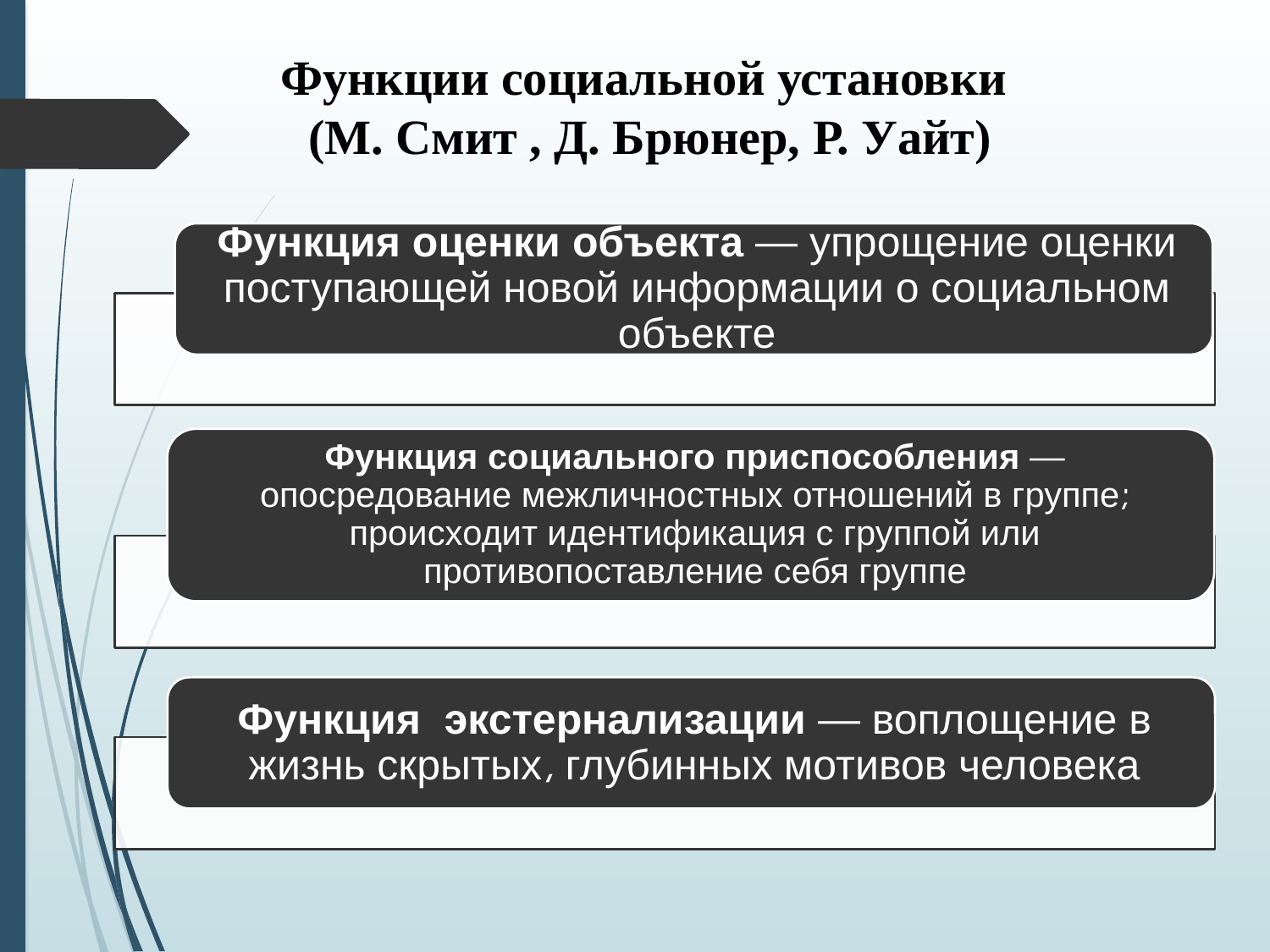

Функции социальной установки
(М. Смит , Д. Брюнер, Р. Уайт)

Функция оценки объекта — упрощение оценки поступающей новой информации о социальном объекте
Функция социального приспособления — опосредование межличностных отношений в группе; происходит идентификация с группой или противопоставление себя группе
Функция  экстернализации — воплощение в жизнь скрытых, глубинных мотивов человека